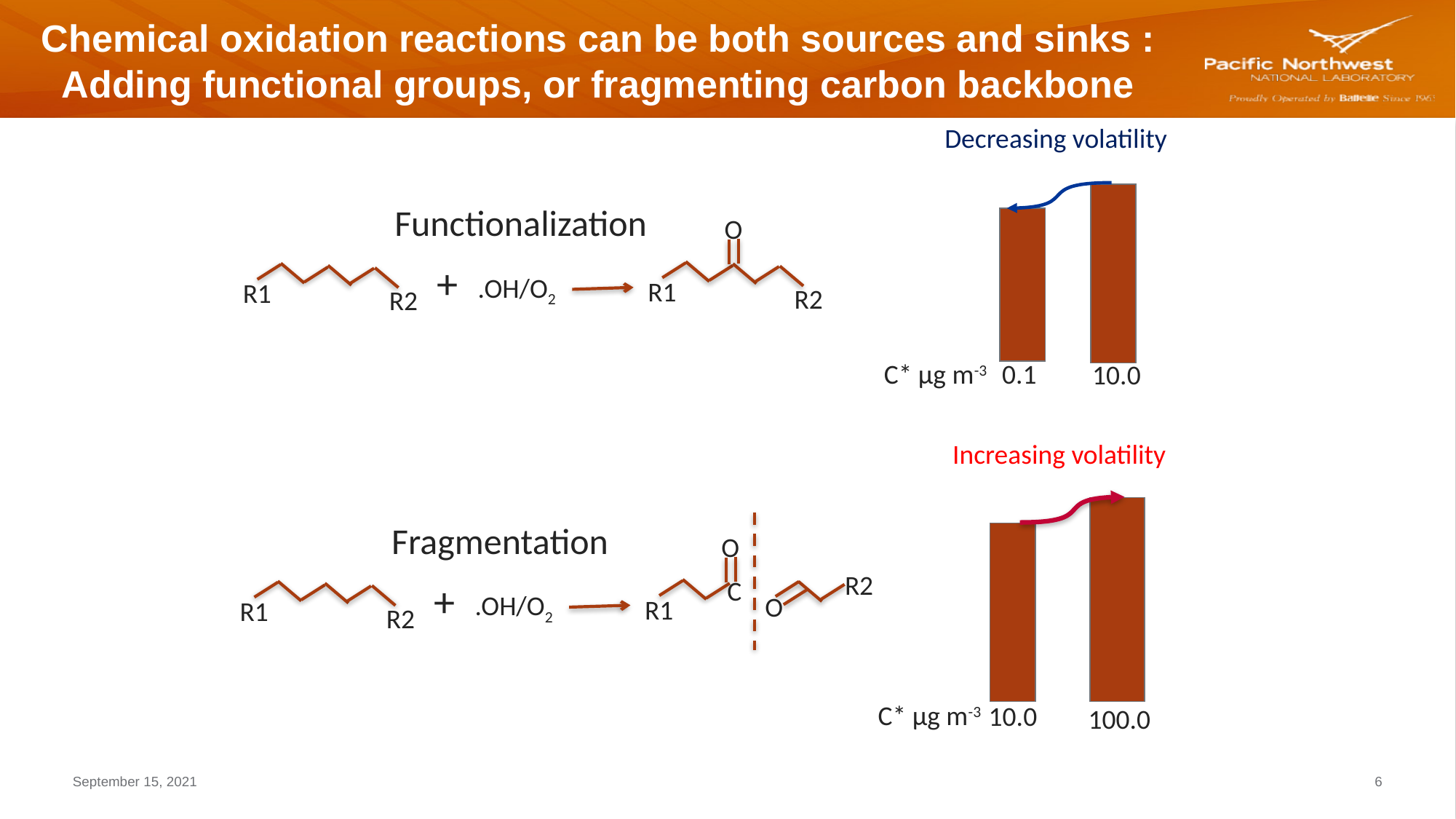

# Chemical oxidation reactions can be both sources and sinks : Adding functional groups, or fragmenting carbon backbone
Decreasing volatility

Functionalization
O
+
.OH/O2
R1
R1
R2
R2
C* µg m-3
0.1
10.0
Increasing volatility

Fragmentation
O
R2
+
.OH/O2
R1
R1
R2
C
O
C* µg m-3
10.0
100.0
September 15, 2021

6